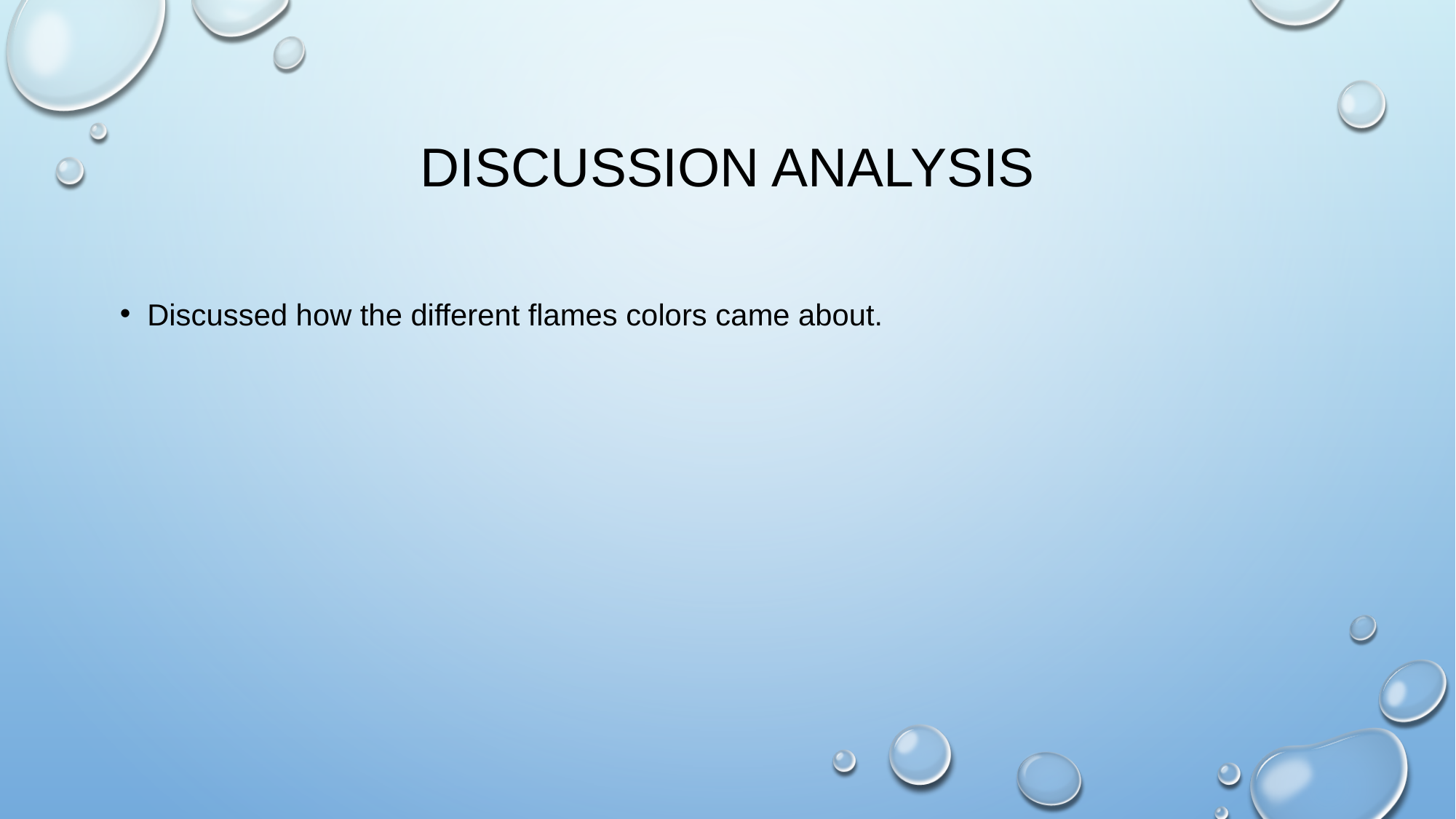

# DISCUSSION ANALYSIS
Discussed how the different flames colors came about.